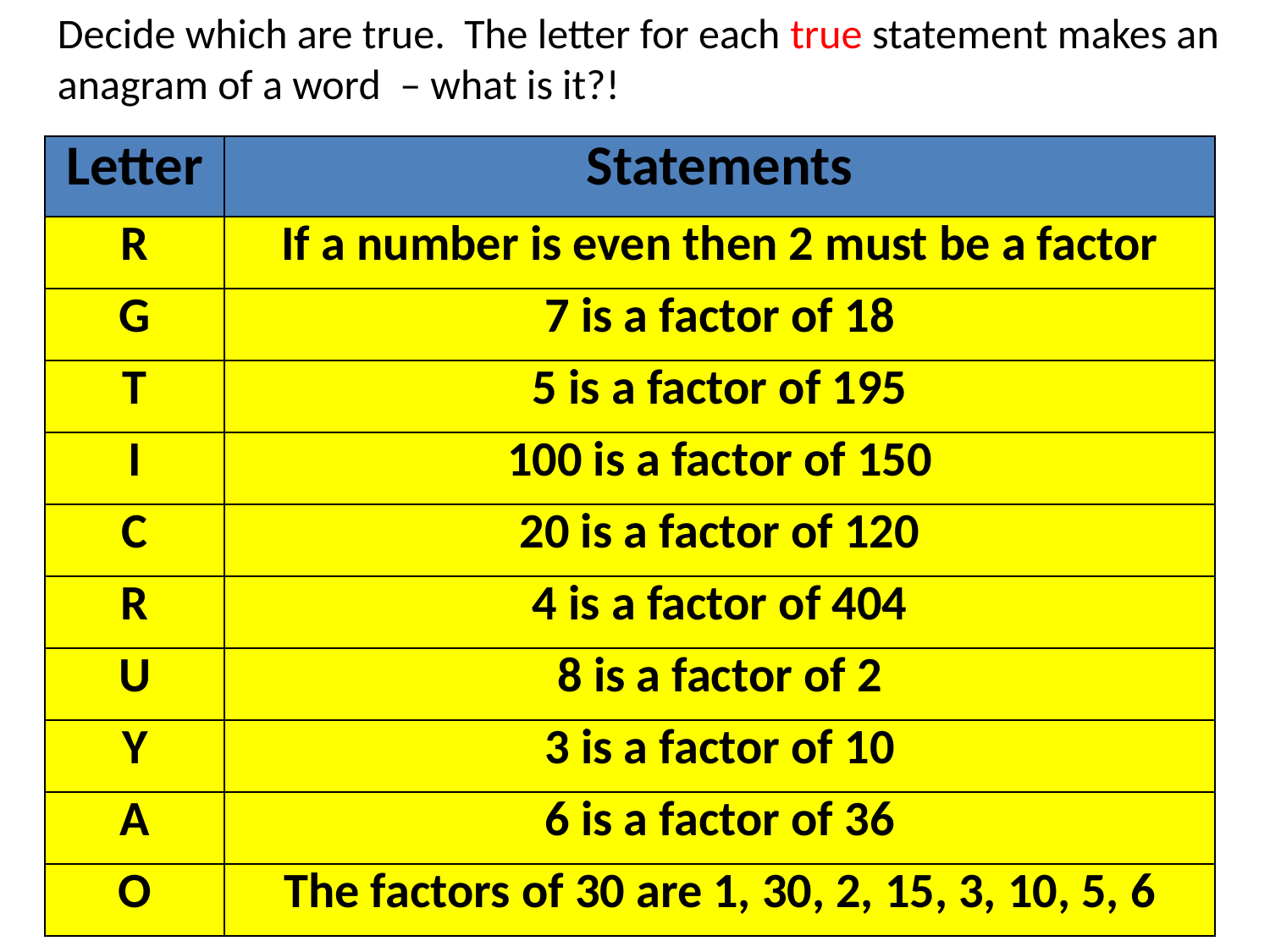

Decide which are true.  The letter for each true statement makes an anagram of a word  – what is it?!
| Letter | Statements |
| --- | --- |
| R | If a number is even then 2 must be a factor |
| G | 7 is a factor of 18 |
| T | 5 is a factor of 195 |
| I | 100 is a factor of 150 |
| C | 20 is a factor of 120 |
| R | 4 is a factor of 404 |
| U | 8 is a factor of 2 |
| Y | 3 is a factor of 10 |
| A | 6 is a factor of 36 |
| O | The factors of 30 are 1, 30, 2, 15, 3, 10, 5, 6 |